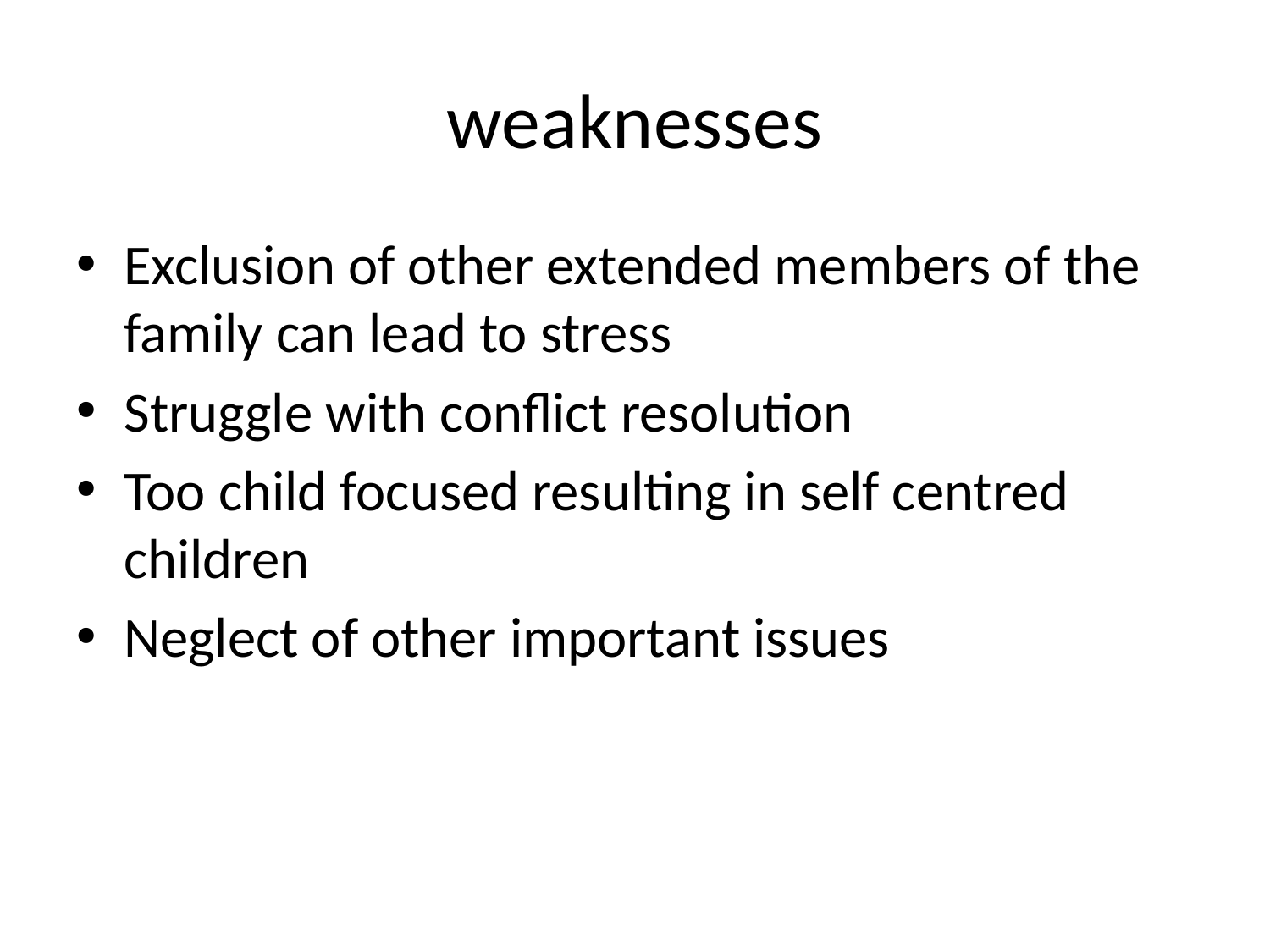

# weaknesses
Exclusion of other extended members of the family can lead to stress
Struggle with conflict resolution
Too child focused resulting in self centred children
Neglect of other important issues